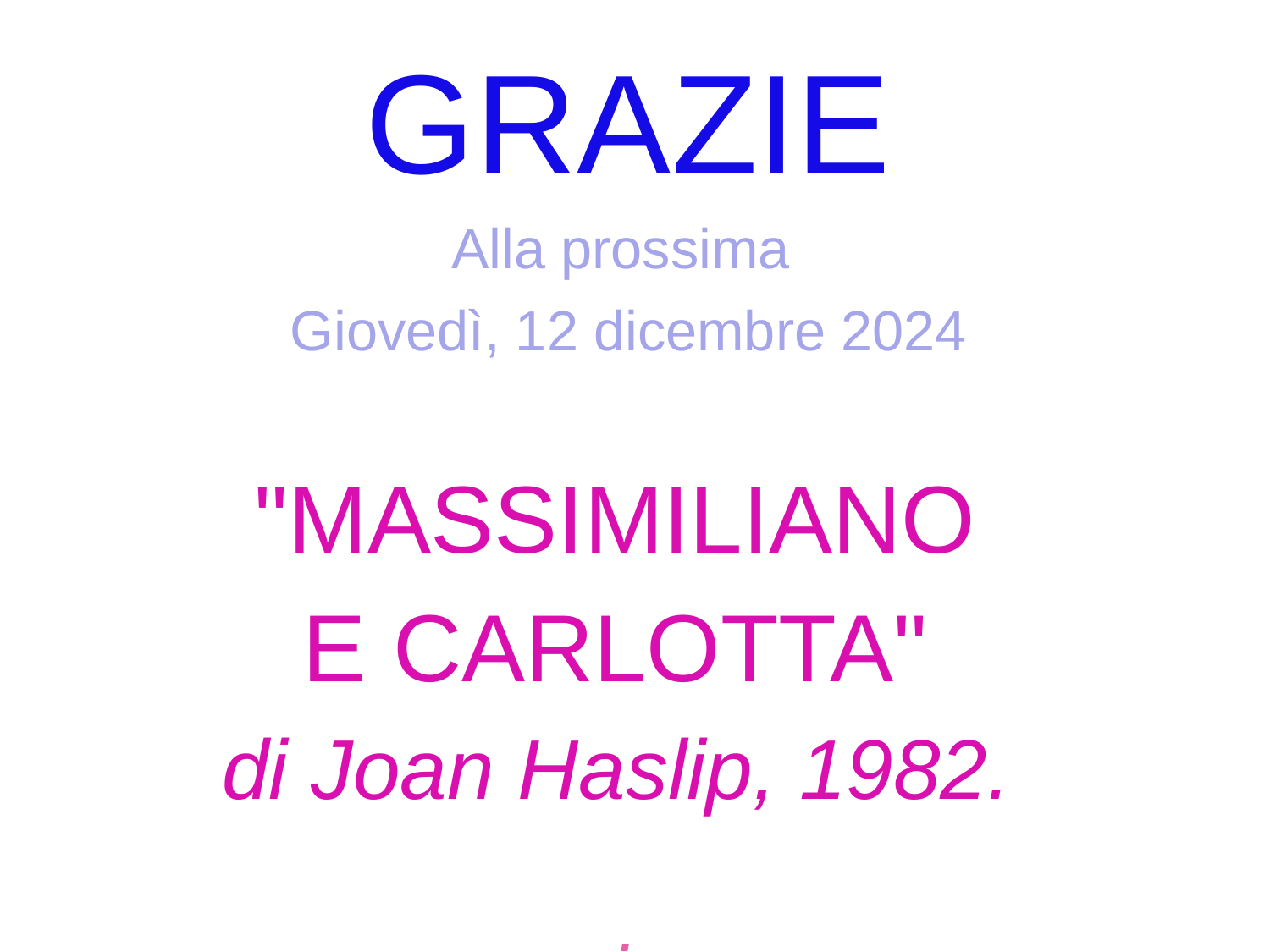

# GRAZIE
Alla prossima
Giovedì, 12 dicembre 2024

"MASSIMILIANO
E CARLOTTA"
di Joan Haslip, 1982.
.